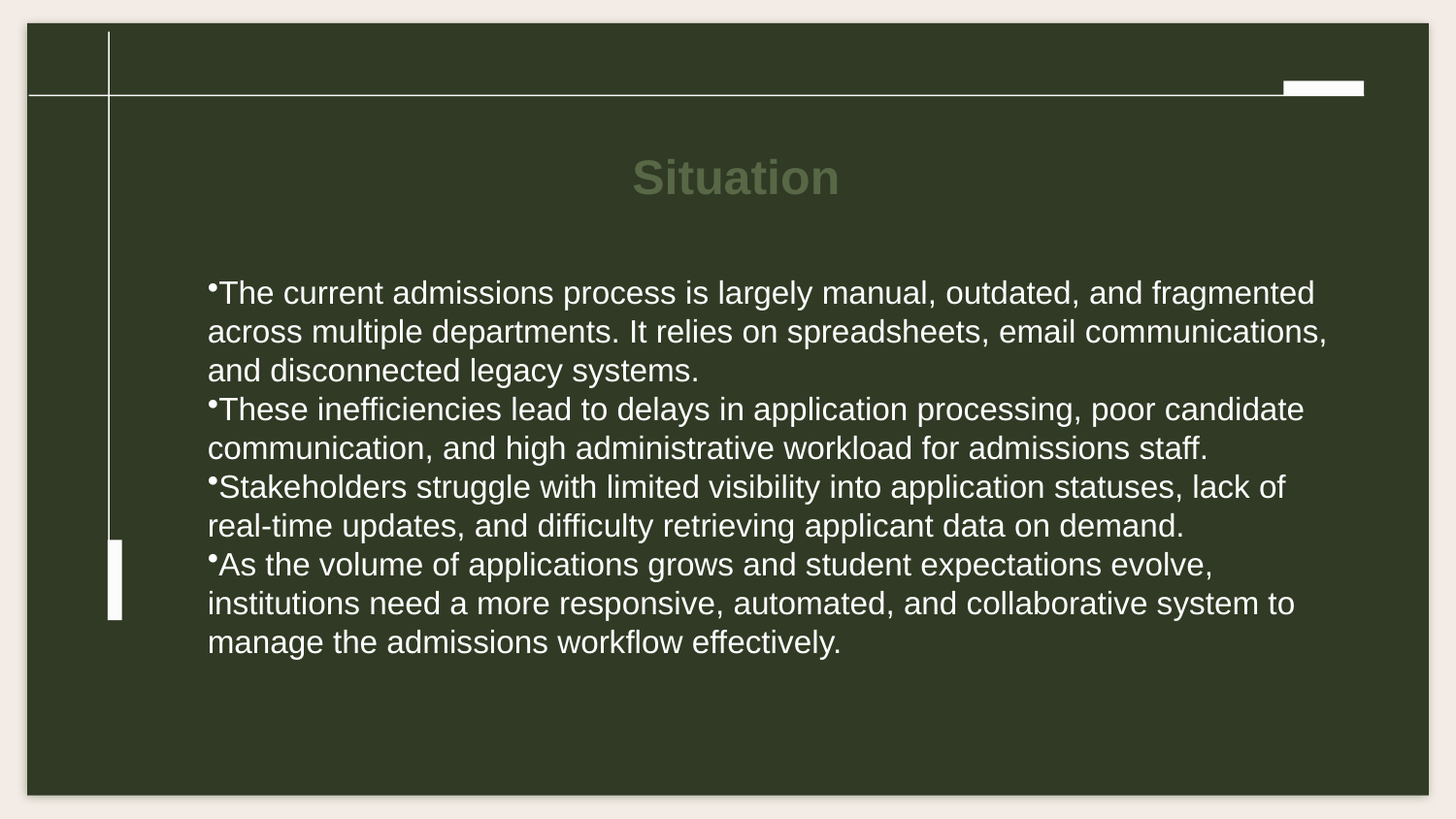

# Situation

The current admissions process is largely manual, outdated, and fragmented across multiple departments. It relies on spreadsheets, email communications, and disconnected legacy systems.
These inefficiencies lead to delays in application processing, poor candidate communication, and high administrative workload for admissions staff.
Stakeholders struggle with limited visibility into application statuses, lack of real-time updates, and difficulty retrieving applicant data on demand.
As the volume of applications grows and student expectations evolve, institutions need a more responsive, automated, and collaborative system to manage the admissions workflow effectively.